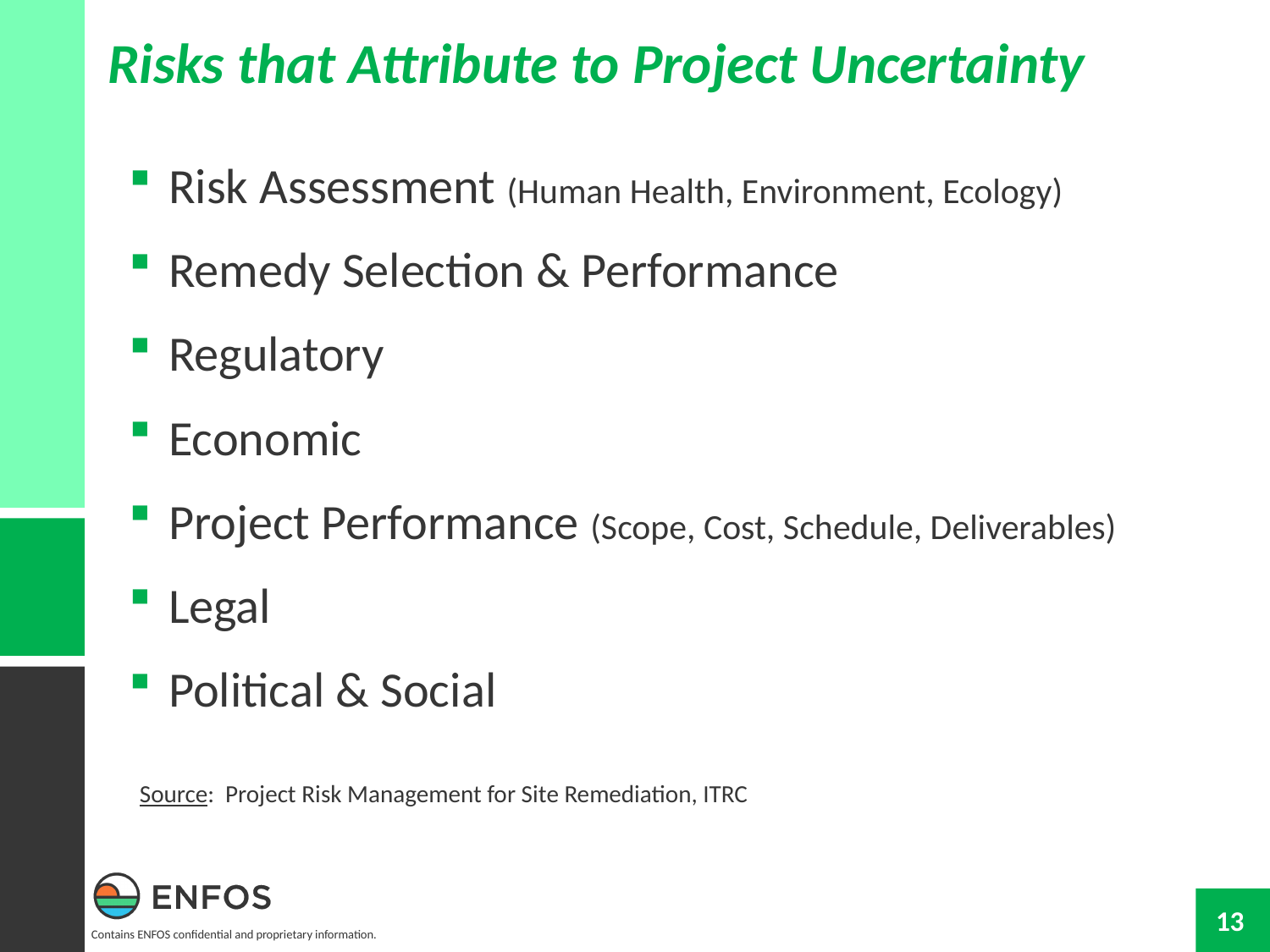

Risks that Attribute to Project Uncertainty
Risk Assessment (Human Health, Environment, Ecology)
Remedy Selection & Performance
Regulatory
Economic
Project Performance (Scope, Cost, Schedule, Deliverables)
Legal
Political & Social
Source:  Project Risk Management for Site Remediation, ITRC